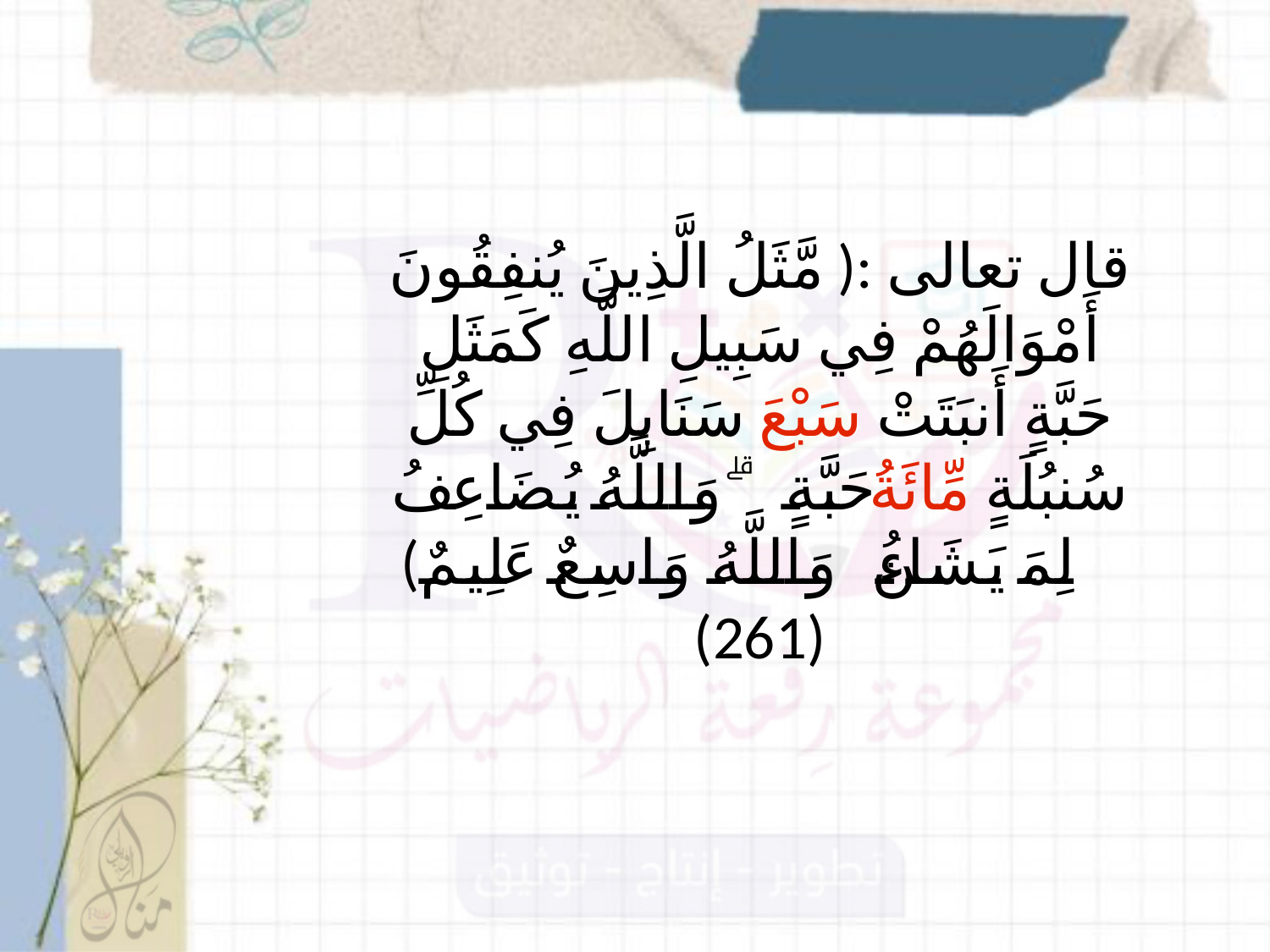

قال تعالى :( مَّثَلُ الَّذِينَ يُنفِقُونَ أَمْوَالَهُمْ فِي سَبِيلِ اللَّهِ كَمَثَلِ حَبَّةٍ أَنبَتَتْ سَبْعَ سَنَابِلَ فِي كُلِّ سُنبُلَةٍ مِّائَةُ حَبَّةٍ ۗ وَاللَّهُ يُضَاعِفُ لِمَن يَشَاءُ ۗ وَاللَّهُ وَاسِعٌ عَلِيمٌ) (261)